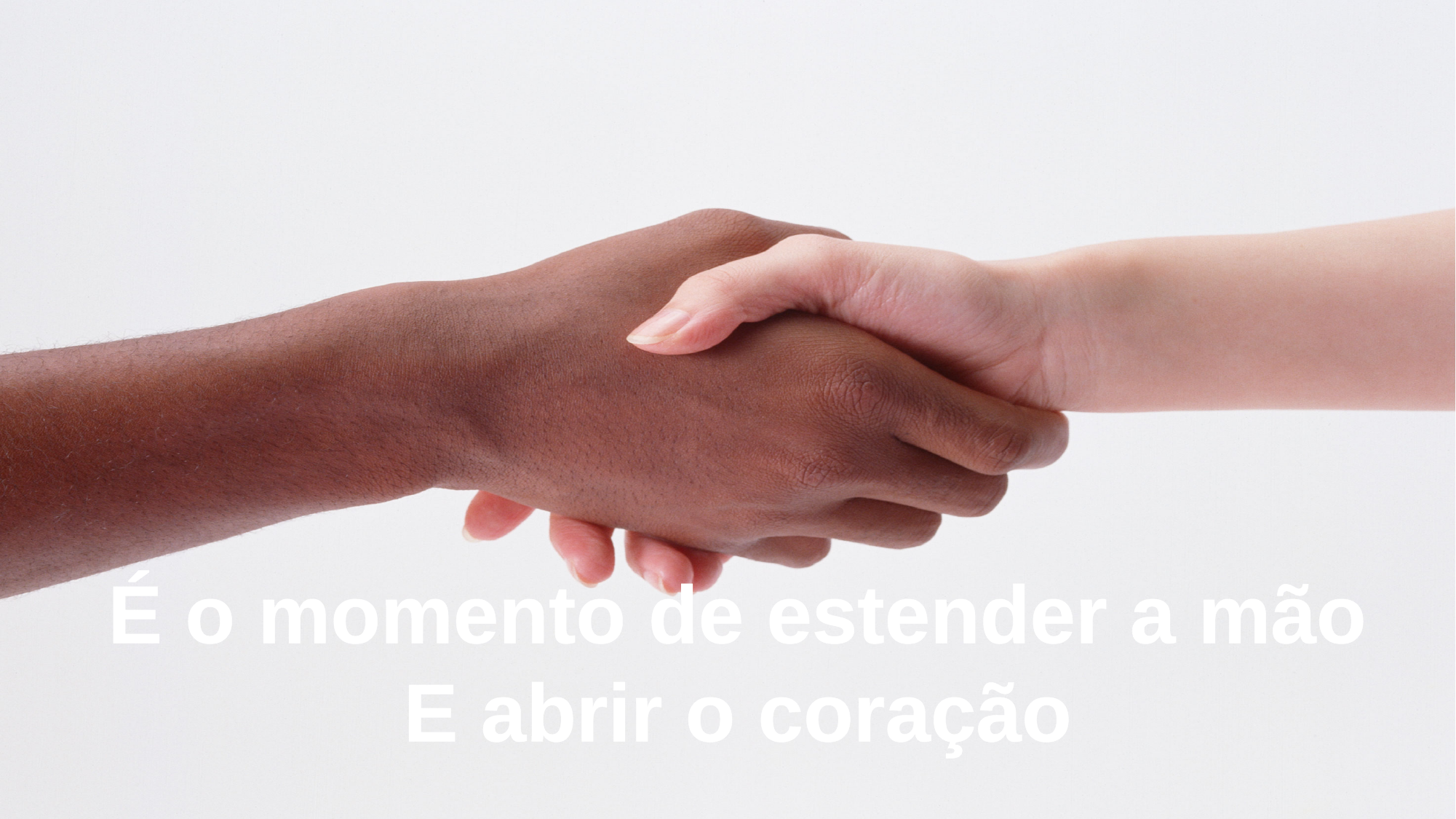

É o momento de estender a mão
E abrir o coração